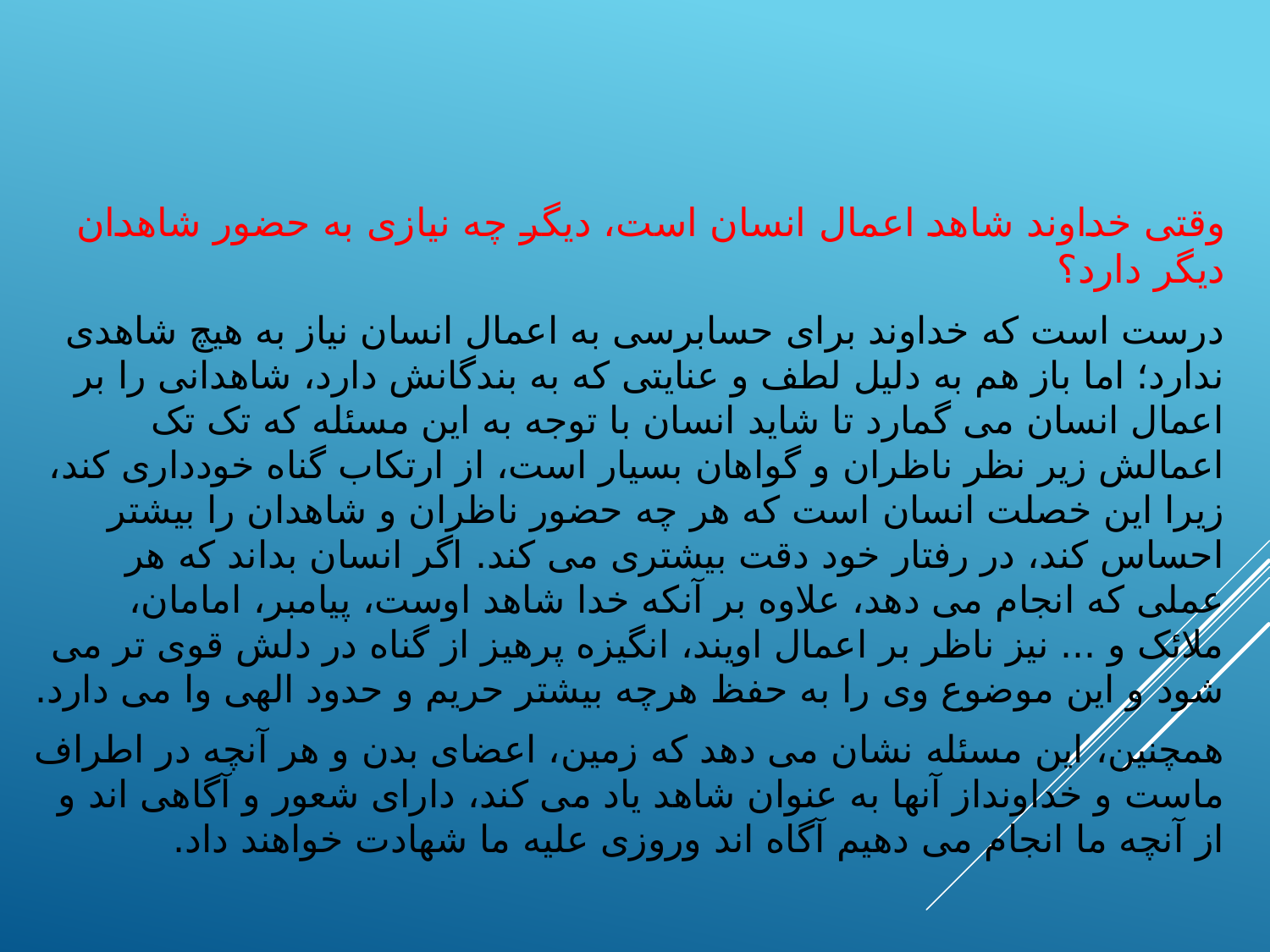

وقتی خداوند شاهد اعمال انسان است، دیگر چه نیازی به حضور شاهدان دیگر دارد؟
درست است که خداوند برای حسابرسی به اعمال انسان نیاز به هیچ شاهدی ندارد؛ اما باز هم به دلیل لطف و عنایتی که به بندگانش دارد، شاهدانی را بر اعمال انسان می گمارد تا شاید انسان با توجه به این مسئله که تک تک اعمالش زیر نظر ناظران و گواهان بسیار است، از ارتکاب گناه خودداری کند، زیرا این خصلت انسان است که هر چه حضور ناظران و شاهدان را بیشتر احساس کند، در رفتار خود دقت بیشتری می کند. اگر انسان بداند که هر عملی که انجام می دهد، علاوه بر آنکه خدا شاهد اوست، پیامبر، امامان، ملائک و ... نیز ناظر بر اعمال اویند، انگیزه پرهیز از گناه در دلش قوی تر می شود و این موضوع وی را به حفظ هرچه بیشتر حریم و حدود الهی وا می دارد.
همچنین، این مسئله نشان می دهد که زمین، اعضای بدن و هر آنچه در اطراف ماست و خداونداز آنها به عنوان شاهد یاد می کند، دارای شعور و آگاهی اند و از آنچه ما انجام می دهیم آگاه اند وروزی علیه ما شهادت خواهند داد.